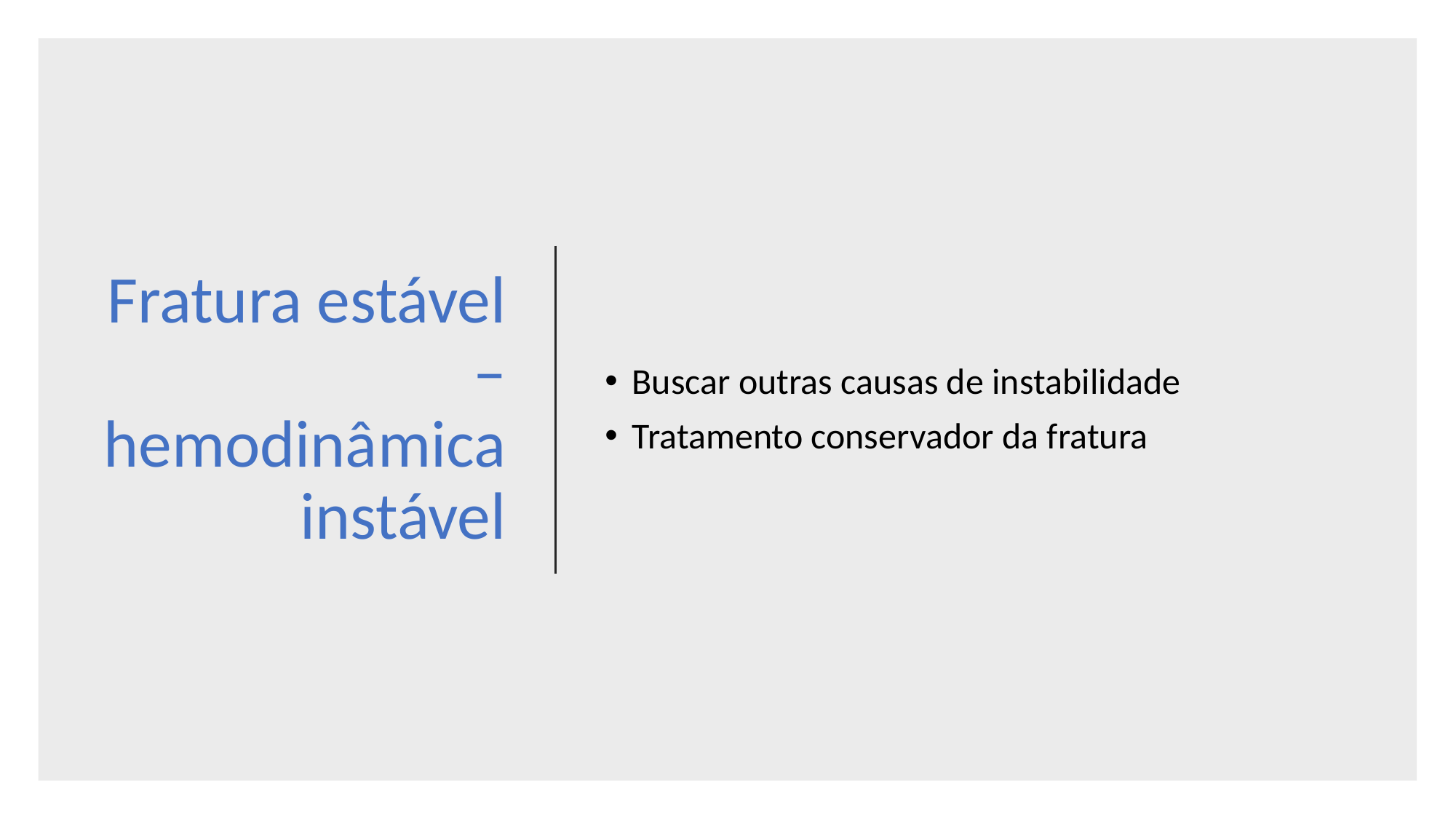

# Fratura estável – hemodinâmica instável
Buscar outras causas de instabilidade
Tratamento conservador da fratura